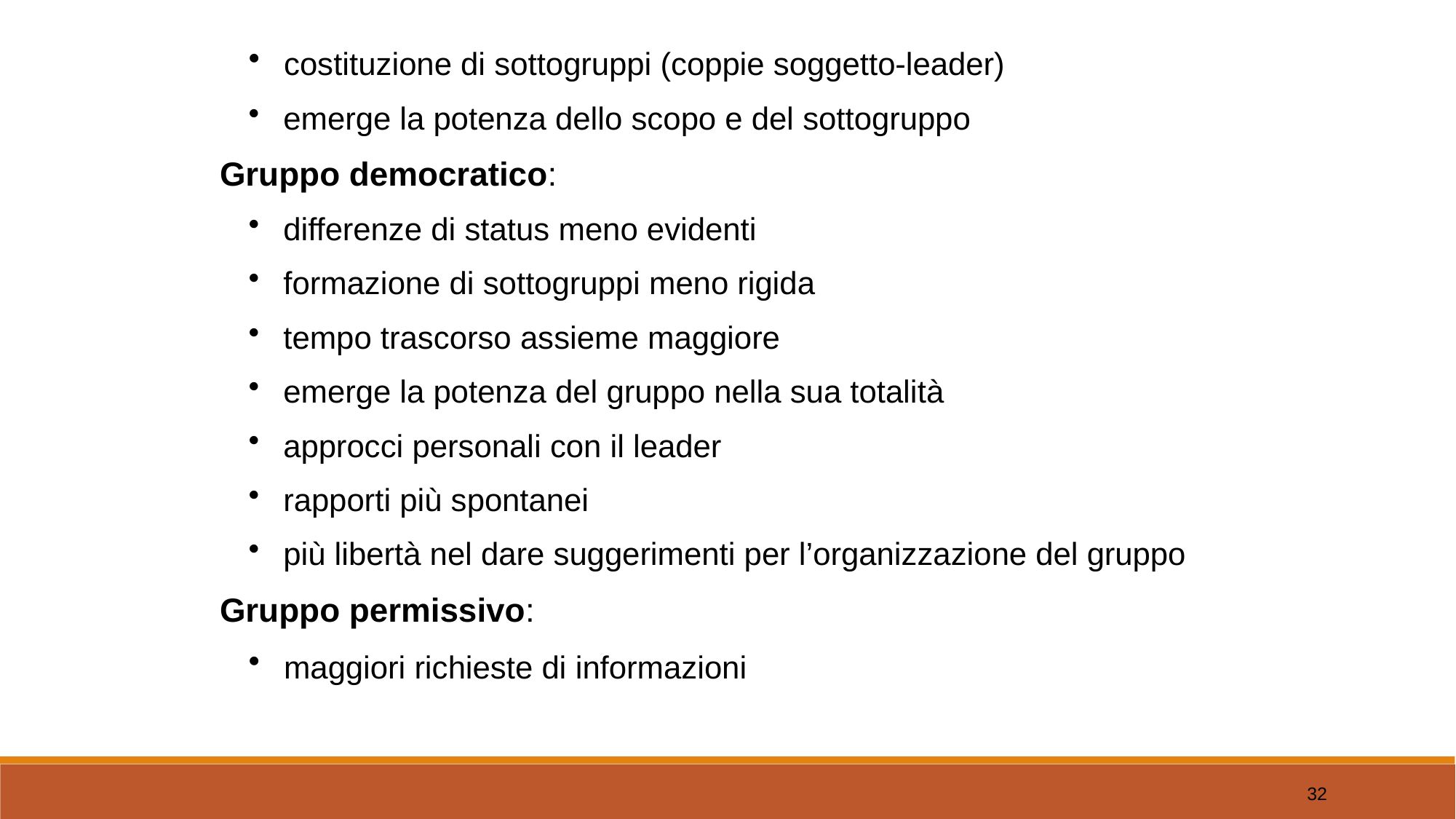

costituzione di sottogruppi (coppie soggetto-leader)
 emerge la potenza dello scopo e del sottogruppo
Gruppo democratico:
 differenze di status meno evidenti
 formazione di sottogruppi meno rigida
 tempo trascorso assieme maggiore
 emerge la potenza del gruppo nella sua totalità
 approcci personali con il leader
 rapporti più spontanei
 più libertà nel dare suggerimenti per l’organizzazione del gruppo
Gruppo permissivo:
 maggiori richieste di informazioni
32